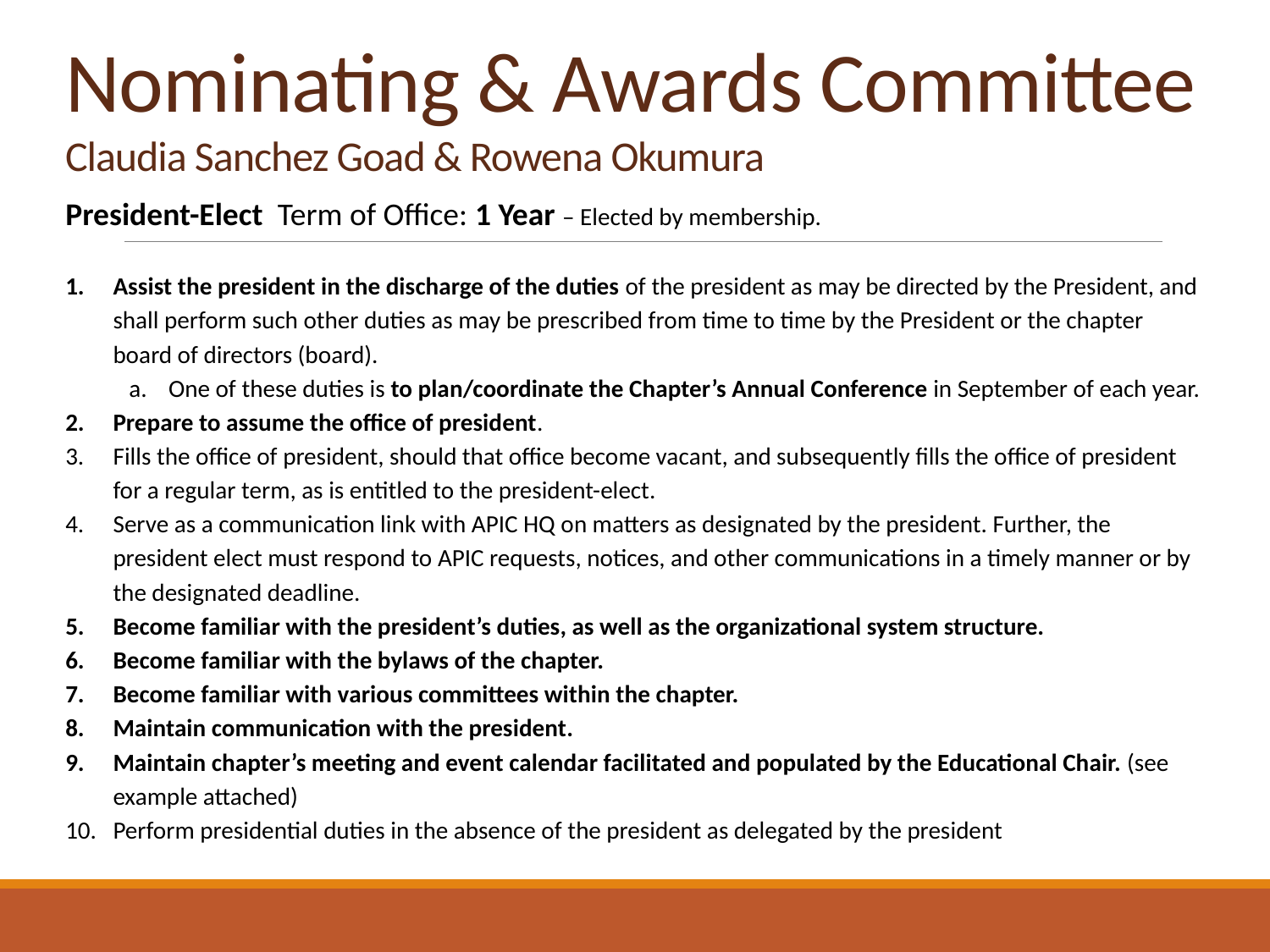

Nominating & Awards Committee
Claudia Sanchez Goad & Rowena Okumura
President-Elect  Term of Office: 1 Year – Elected by membership.

Assist the president in the discharge of the duties of the president as may be directed by the President, and shall perform such other duties as may be prescribed from time to time by the President or the chapter board of directors (board).
One of these duties is to plan/coordinate the Chapter’s Annual Conference in September of each year.
Prepare to assume the office of president.
Fills the office of president, should that office become vacant, and subsequently fills the office of president for a regular term, as is entitled to the president-elect.
Serve as a communication link with APIC HQ on matters as designated by the president. Further, the president elect must respond to APIC requests, notices, and other communications in a timely manner or by the designated deadline.
Become familiar with the president’s duties, as well as the organizational system structure.
Become familiar with the bylaws of the chapter.
Become familiar with various committees within the chapter.
Maintain communication with the president.
Maintain chapter’s meeting and event calendar facilitated and populated by the Educational Chair. (see example attached)
Perform presidential duties in the absence of the president as delegated by the president